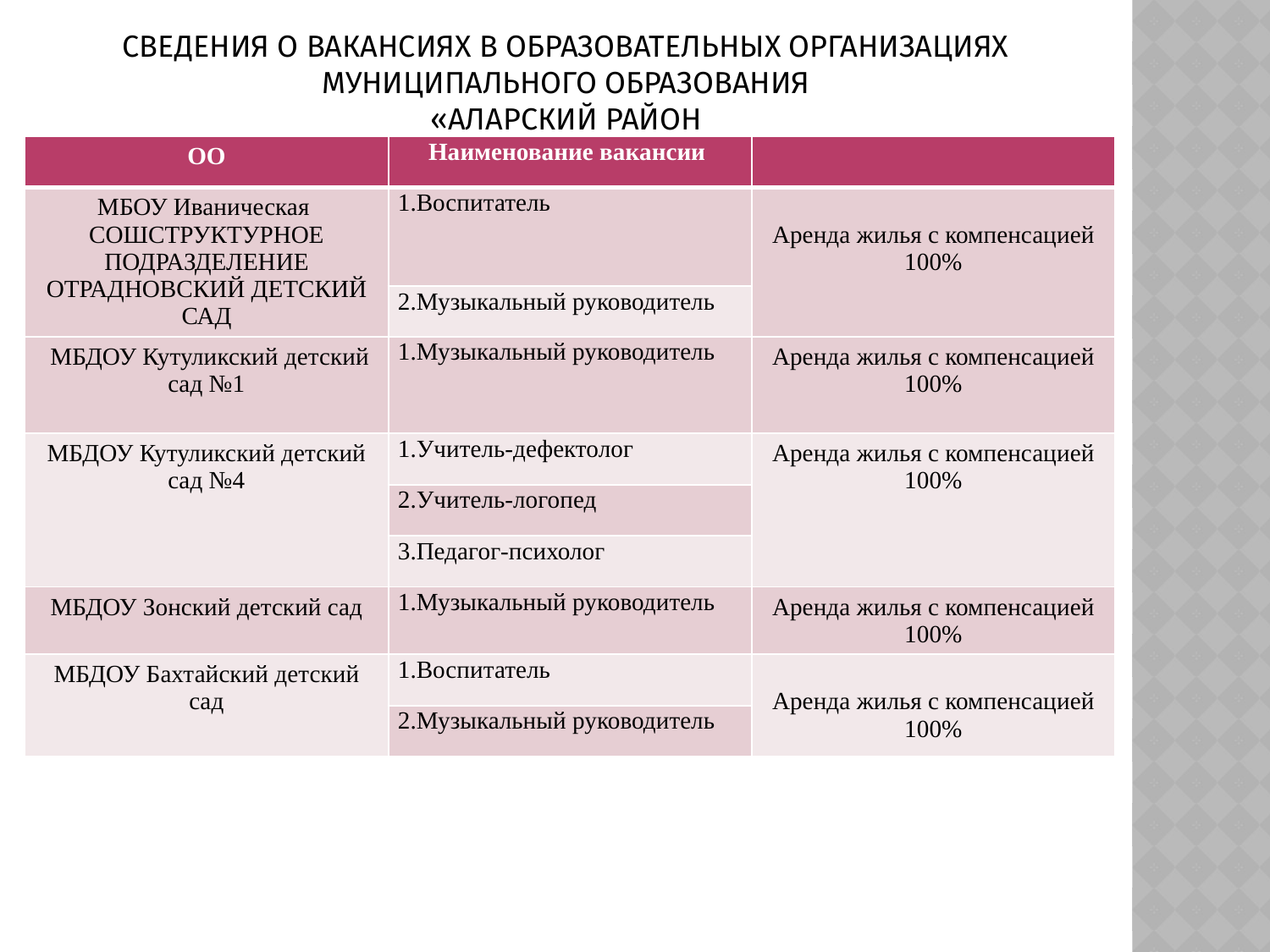

# Сведения о вакансиях в образовательных организациях муниципального образования «Аларский район
| ОО | Наименование вакансии |  |
| --- | --- | --- |
| МБОУ Иваническая СОШСТРУКТУРНОЕ ПОДРАЗДЕЛЕНИЕ ОТРАДНОВСКИЙ ДЕТСКИЙ САД | 1.Воспитатель | Аренда жилья с компенсацией 100% |
|  | 2.Музыкальный руководитель |  |
| МБДОУ Кутуликский детский сад №1 | 1.Музыкальный руководитель | Аренда жилья с компенсацией 100% |
| МБДОУ Кутуликский детский сад №4 | 1.Учитель-дефектолог | Аренда жилья с компенсацией 100% |
|  | 2.Учитель-логопед |  |
|  | 3.Педагог-психолог |  |
| МБДОУ Зонский детский сад | 1.Музыкальный руководитель | Аренда жилья с компенсацией 100% |
| МБДОУ Бахтайский детский сад | 1.Воспитатель | Аренда жилья с компенсацией 100% |
|  | 2.Музыкальный руководитель |  |